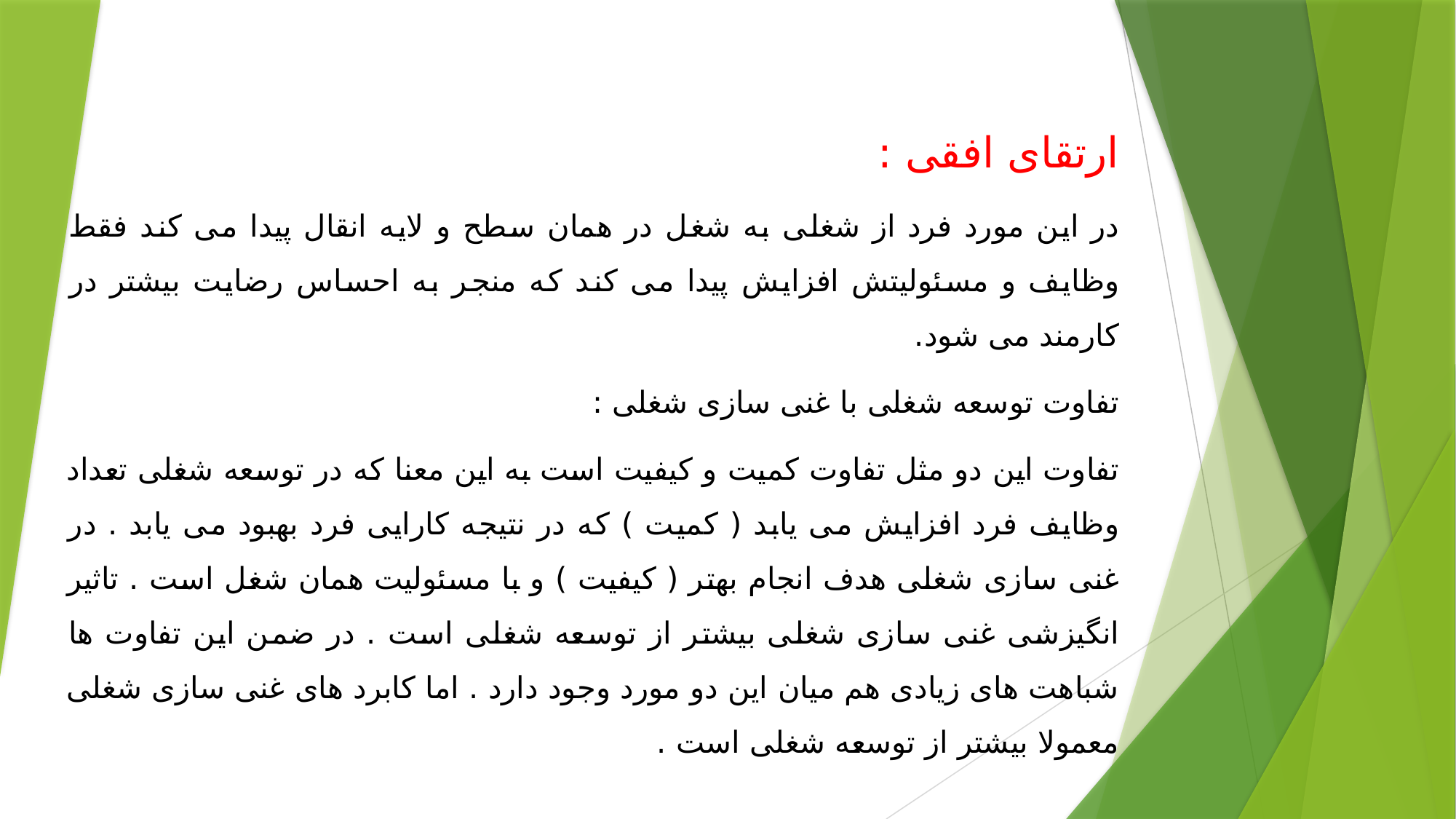

ارتقای افقی :
در این مورد فرد از شغلی به شغل در همان سطح و لایه انقال پیدا می کند فقط وظایف و مسئولیتش افزایش پیدا می کند که منجر به احساس رضایت بیشتر در کارمند می شود.
تفاوت توسعه شغلی با غنی سازی شغلی :
تفاوت این دو مثل تفاوت کمیت و کیفیت است به این معنا که در توسعه شغلی تعداد وظایف فرد افزایش می یابد ( کمیت ) که در نتیجه کارایی فرد بهبود می یابد . در غنی سازی شغلی هدف انجام بهتر ( کیفیت ) و با مسئولیت همان شغل است . تاثیر انگیزشی غنی سازی شغلی بیشتر از توسعه شغلی است . در ضمن این تفاوت ها شباهت های زیادی هم میان این دو مورد وجود دارد . اما کابرد های غنی سازی شغلی معمولا بیشتر از توسعه شغلی است .